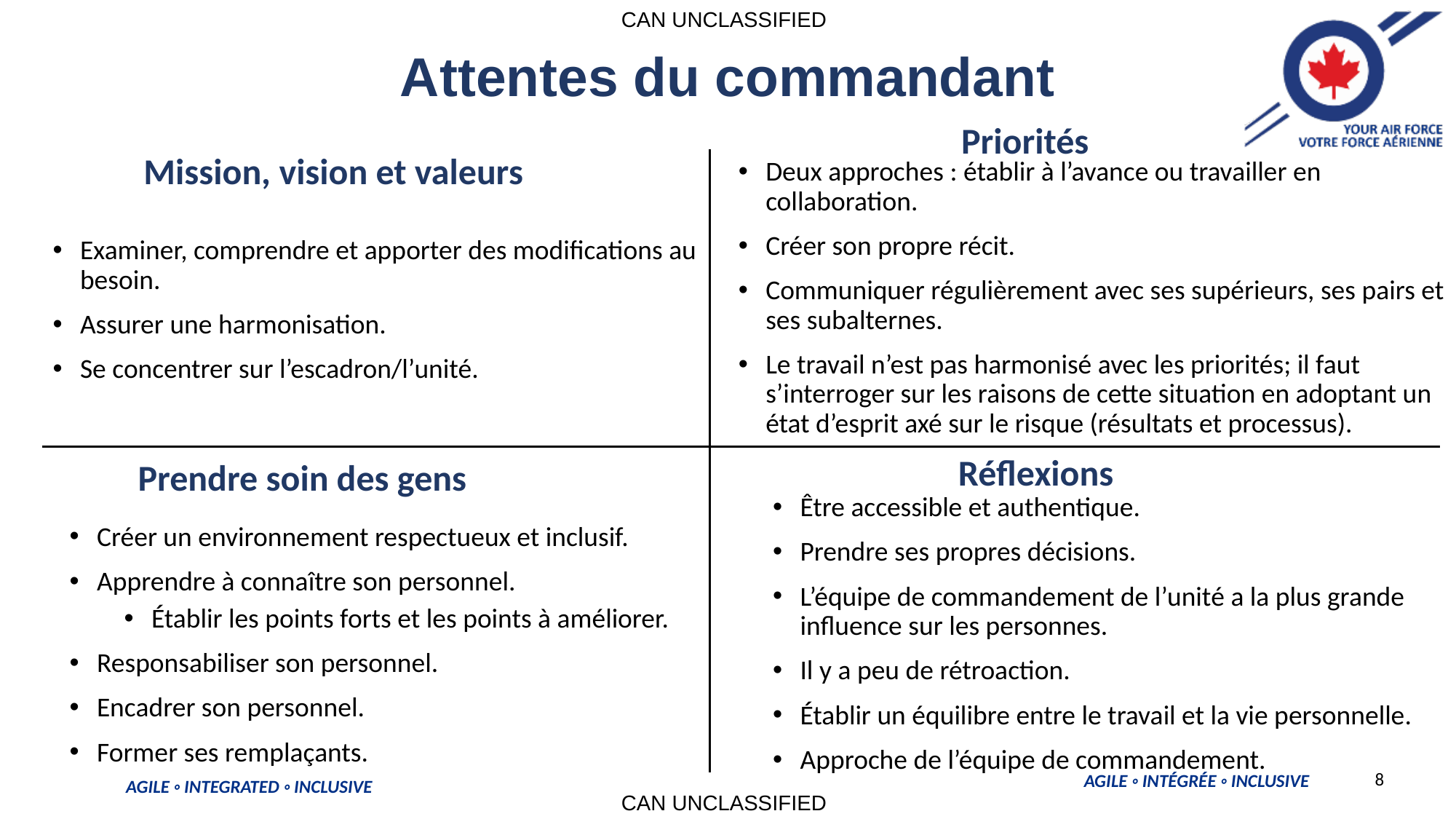

# Attentes du commandant
Priorités
Mission, vision et valeurs
Deux approches : établir à l’avance ou travailler en collaboration.
Créer son propre récit.
Communiquer régulièrement avec ses supérieurs, ses pairs et ses subalternes.
Le travail n’est pas harmonisé avec les priorités; il faut s’interroger sur les raisons de cette situation en adoptant un état d’esprit axé sur le risque (résultats et processus).
Examiner, comprendre et apporter des modifications au besoin.
Assurer une harmonisation.
Se concentrer sur l’escadron/l’unité.

Réflexions
Prendre soin des gens
Être accessible et authentique.
Prendre ses propres décisions.
L’équipe de commandement de l’unité a la plus grande influence sur les personnes.
Il y a peu de rétroaction.
Établir un équilibre entre le travail et la vie personnelle.
Approche de l’équipe de commandement.

Créer un environnement respectueux et inclusif.
Apprendre à connaître son personnel.
Établir les points forts et les points à améliorer.
Responsabiliser son personnel.
Encadrer son personnel.
Former ses remplaçants.